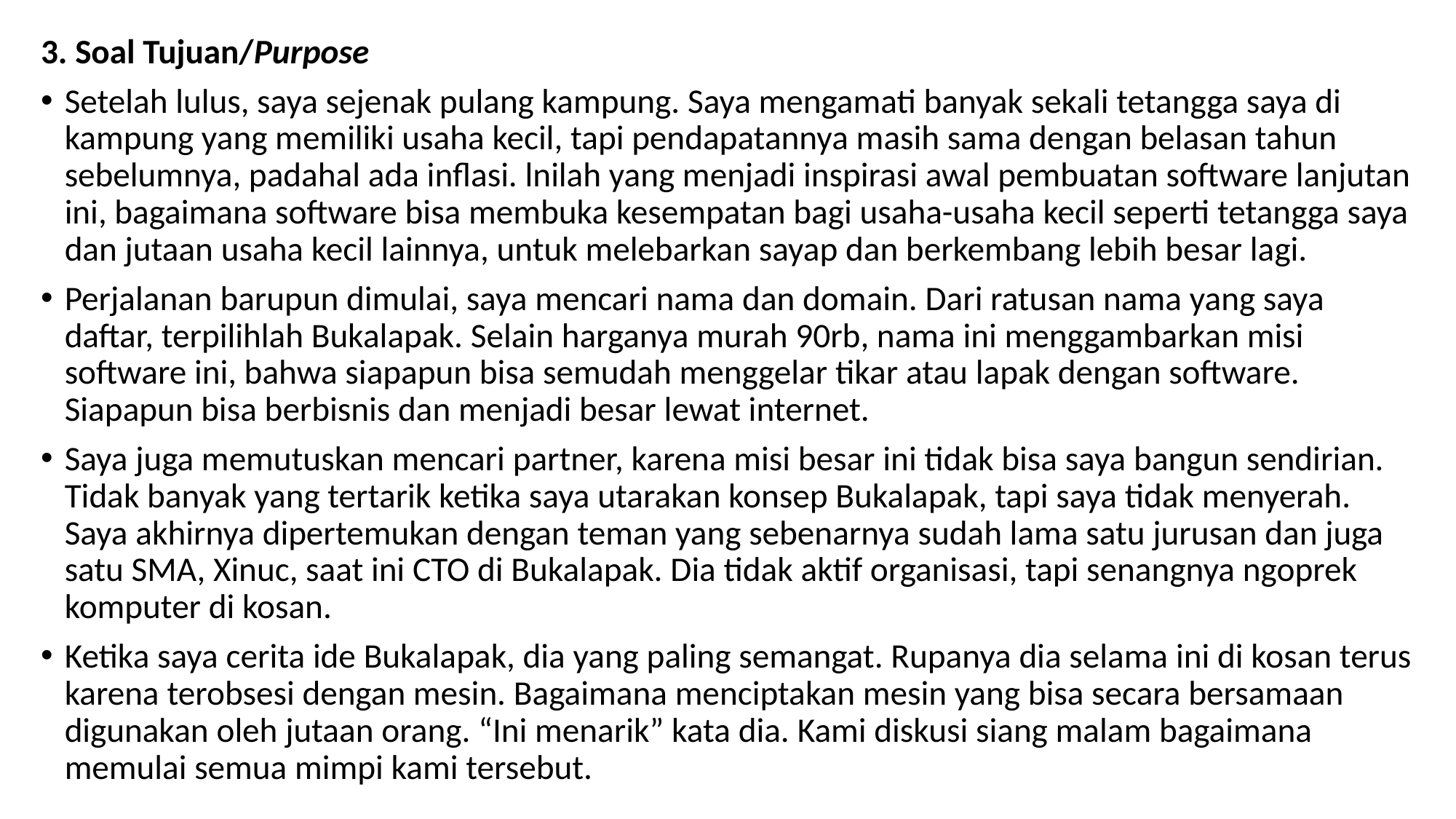

3. Soal Tujuan/Purpose
Setelah lulus, saya sejenak pulang kampung. Saya mengamati banyak sekali tetangga saya di kampung yang memiliki usaha kecil, tapi pendapatannya masih sama dengan belasan tahun sebelumnya, padahal ada inflasi. lnilah yang menjadi inspirasi awal pembuatan software lanjutan ini, bagaimana software bisa membuka kesempatan bagi usaha-usaha kecil seperti tetangga saya dan jutaan usaha kecil lainnya, untuk melebarkan sayap dan berkembang lebih besar lagi.
Perjalanan barupun dimulai, saya mencari nama dan domain. Dari ratusan nama yang saya daftar, terpilihlah Bukalapak. Selain harganya murah 90rb, nama ini menggambarkan misi software ini, bahwa siapapun bisa semudah menggelar tikar atau lapak dengan software. Siapapun bisa berbisnis dan menjadi besar lewat internet.
Saya juga memutuskan mencari partner, karena misi besar ini tidak bisa saya bangun sendirian. Tidak banyak yang tertarik ketika saya utarakan konsep Bukalapak, tapi saya tidak menyerah. Saya akhirnya dipertemukan dengan teman yang sebenarnya sudah lama satu jurusan dan juga satu SMA, Xinuc, saat ini CTO di Bukalapak. Dia tidak aktif organisasi, tapi senangnya ngoprek komputer di kosan.
Ketika saya cerita ide Bukalapak, dia yang paling semangat. Rupanya dia selama ini di kosan terus karena terobsesi dengan mesin. Bagaimana menciptakan mesin yang bisa secara bersamaan digunakan oleh jutaan orang. “Ini menarik” kata dia. Kami diskusi siang malam bagaimana memulai semua mimpi kami tersebut.